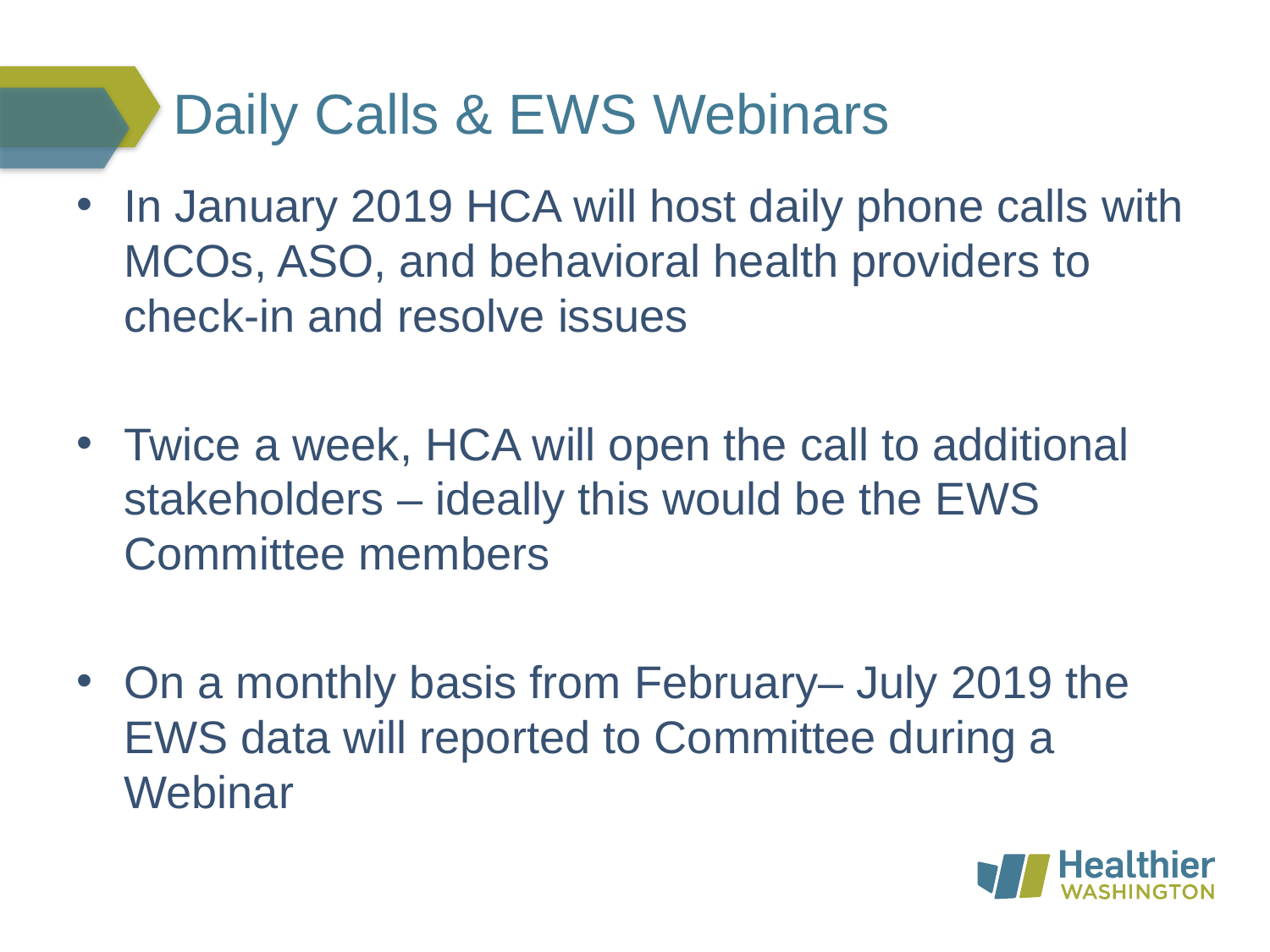

# Daily Calls & EWS Webinars
In January 2019 HCA will host daily phone calls with MCOs, ASO, and behavioral health providers to check-in and resolve issues

Twice a week, HCA will open the call to additional stakeholders – ideally this would be the EWS Committee members

On a monthly basis from February– July 2019 the EWS data will reported to Committee during a Webinar